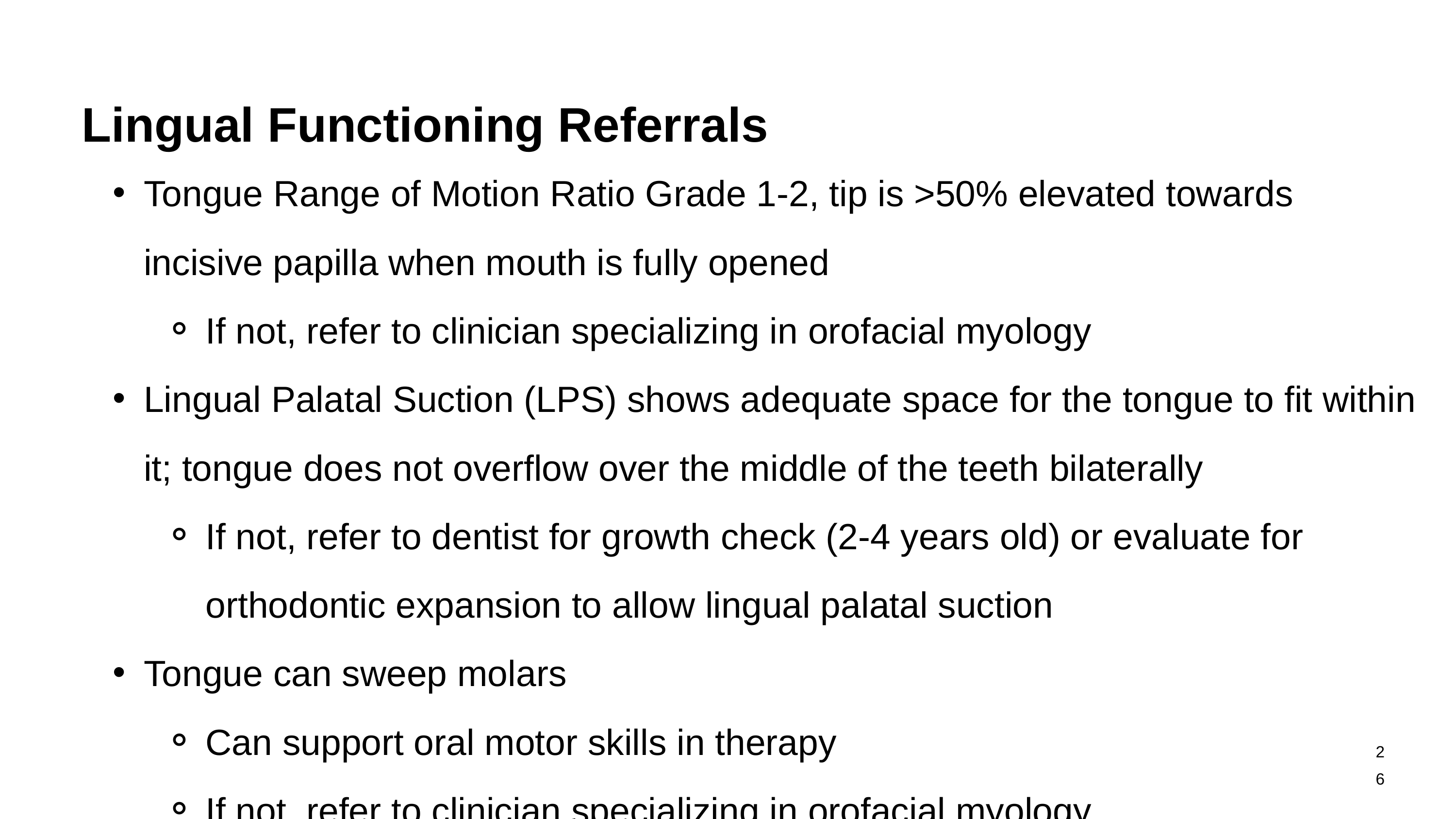

Lingual Functioning Referrals
Tongue Range of Motion Ratio Grade 1-2, tip is >50% elevated towards incisive papilla when mouth is fully opened
If not, refer to clinician specializing in orofacial myology
Lingual Palatal Suction (LPS) shows adequate space for the tongue to fit within it; tongue does not overflow over the middle of the teeth bilaterally
If not, refer to dentist for growth check (2-4 years old) or evaluate for orthodontic expansion to allow lingual palatal suction
Tongue can sweep molars
Can support oral motor skills in therapy
If not, refer to clinician specializing in orofacial myology
26